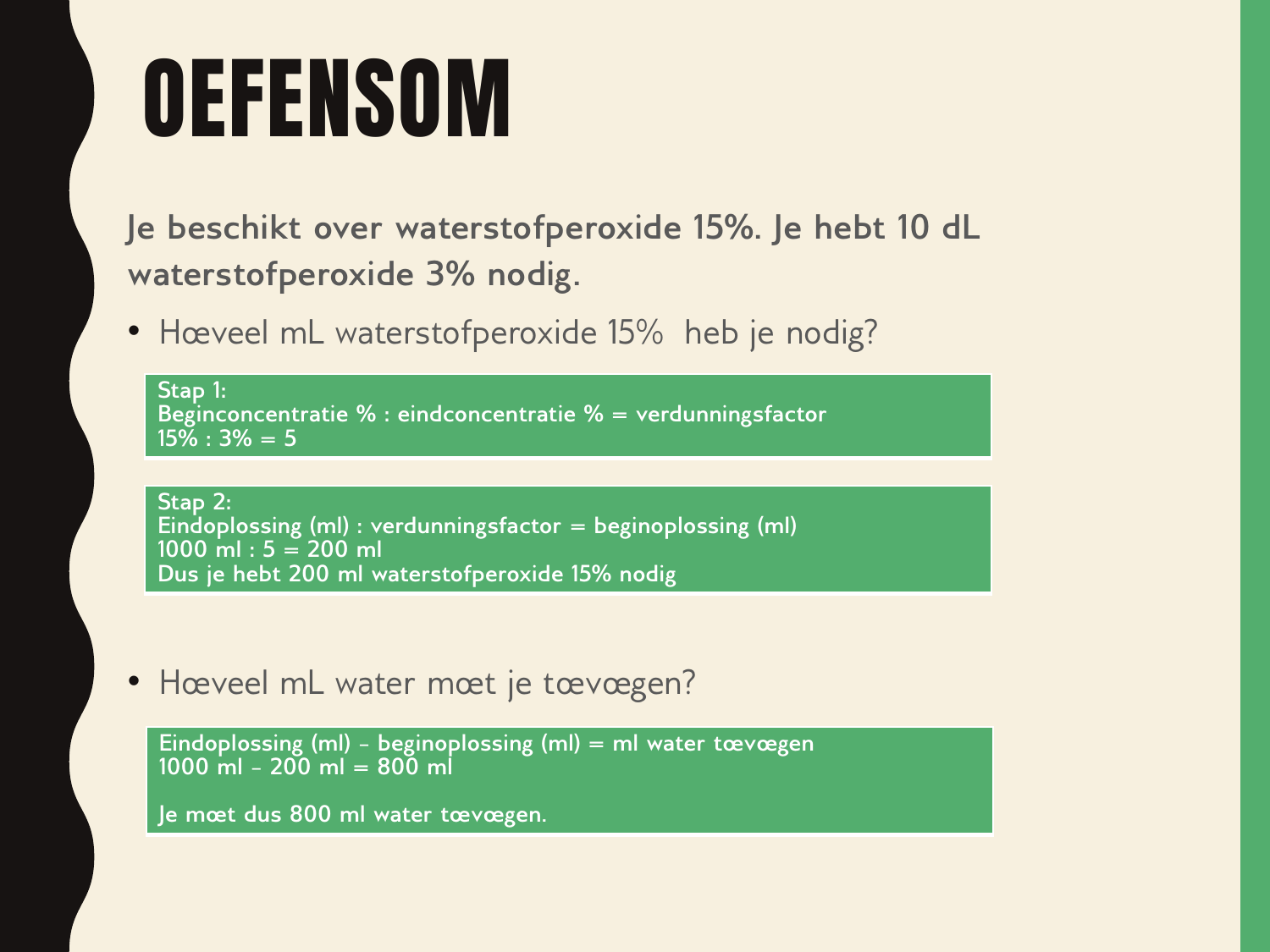

# oefensom
Je beschikt over waterstofperoxide 15%. Je hebt 10 dL waterstofperoxide 3% nodig.
Hoeveel mL waterstofperoxide 15%  heb je nodig?

Hoeveel mL water moet je toevoegen?
| Stap 1: Beginconcentratie % : eindconcentratie % = verdunningsfactor 15% : 3% = 5 |
| --- |
| Stap 2: Eindoplossing (ml) : verdunningsfactor = beginoplossing (ml) 1000 ml : 5 = 200 ml Dus je hebt 200 ml waterstofperoxide 15% nodig |
| --- |
| Eindoplossing (ml) – beginoplossing (ml) = ml water toevoegen 1000 ml – 200 ml = 800 ml Je moet dus 800 ml water toevoegen. |
| --- |